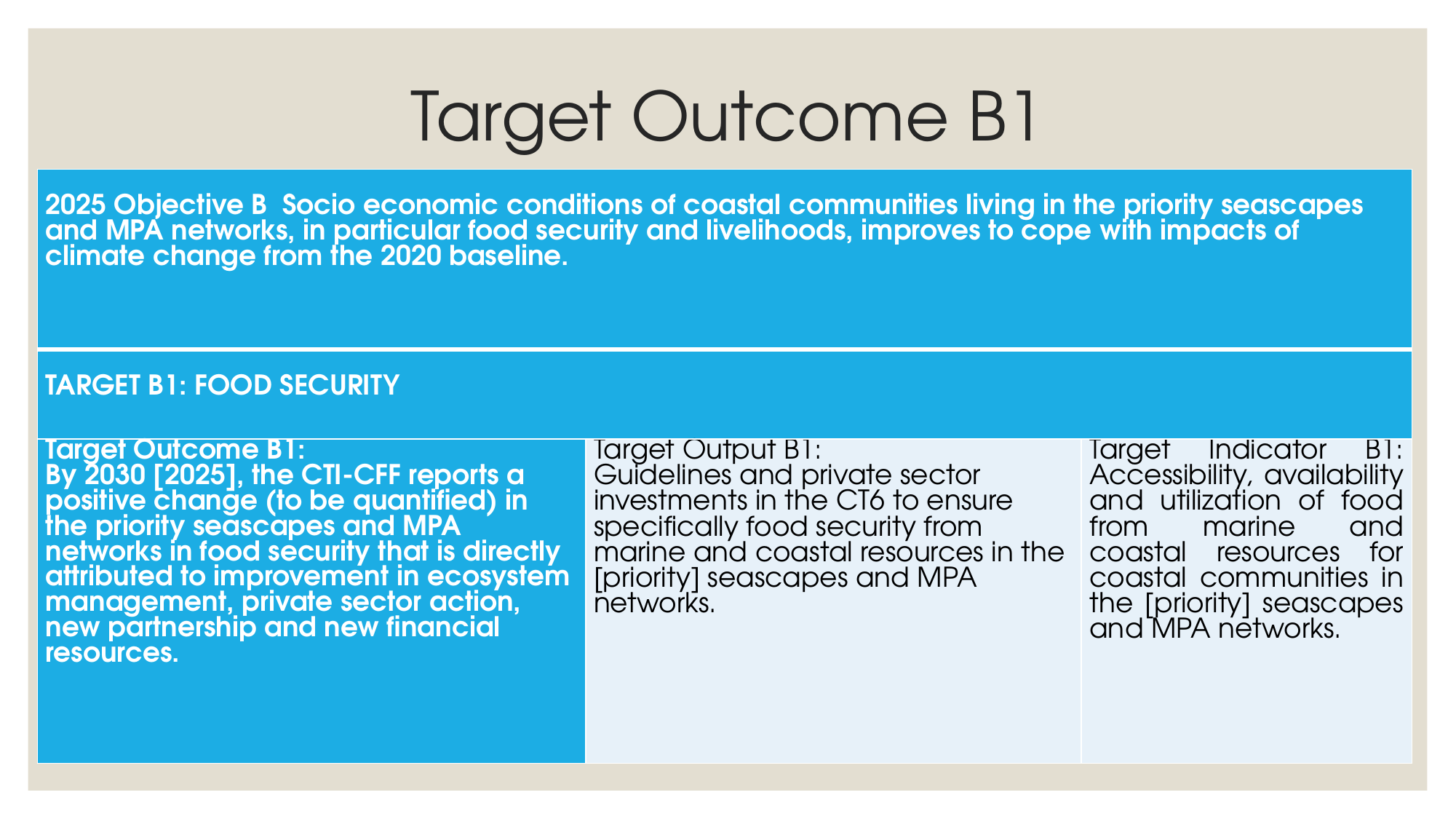

# Target Outcome B1
| 2025 Objective B Socio economic conditions of coastal communities living in the priority seascapes and MPA networks, in particular food security and livelihoods, improves to cope with impacts of climate change from the 2020 baseline. |  |  |
| --- | --- | --- |
| TARGET B1: FOOD SECURITY |  |  |
| Target Outcome B1: By 2030 [2025], the CTI-CFF reports a positive change (to be quantified) in the priority seascapes and MPA networks in food security that is directly attributed to improvement in ecosystem management, private sector action, new partnership and new financial resources. | Target Output B1: Guidelines and private sector investments in the CT6 to ensure specifically food security from marine and coastal resources in the [priority] seascapes and MPA networks. | Target Indicator B1: Accessibility, availability and utilization of food from marine and coastal resources for coastal communities in the [priority] seascapes and MPA networks. |